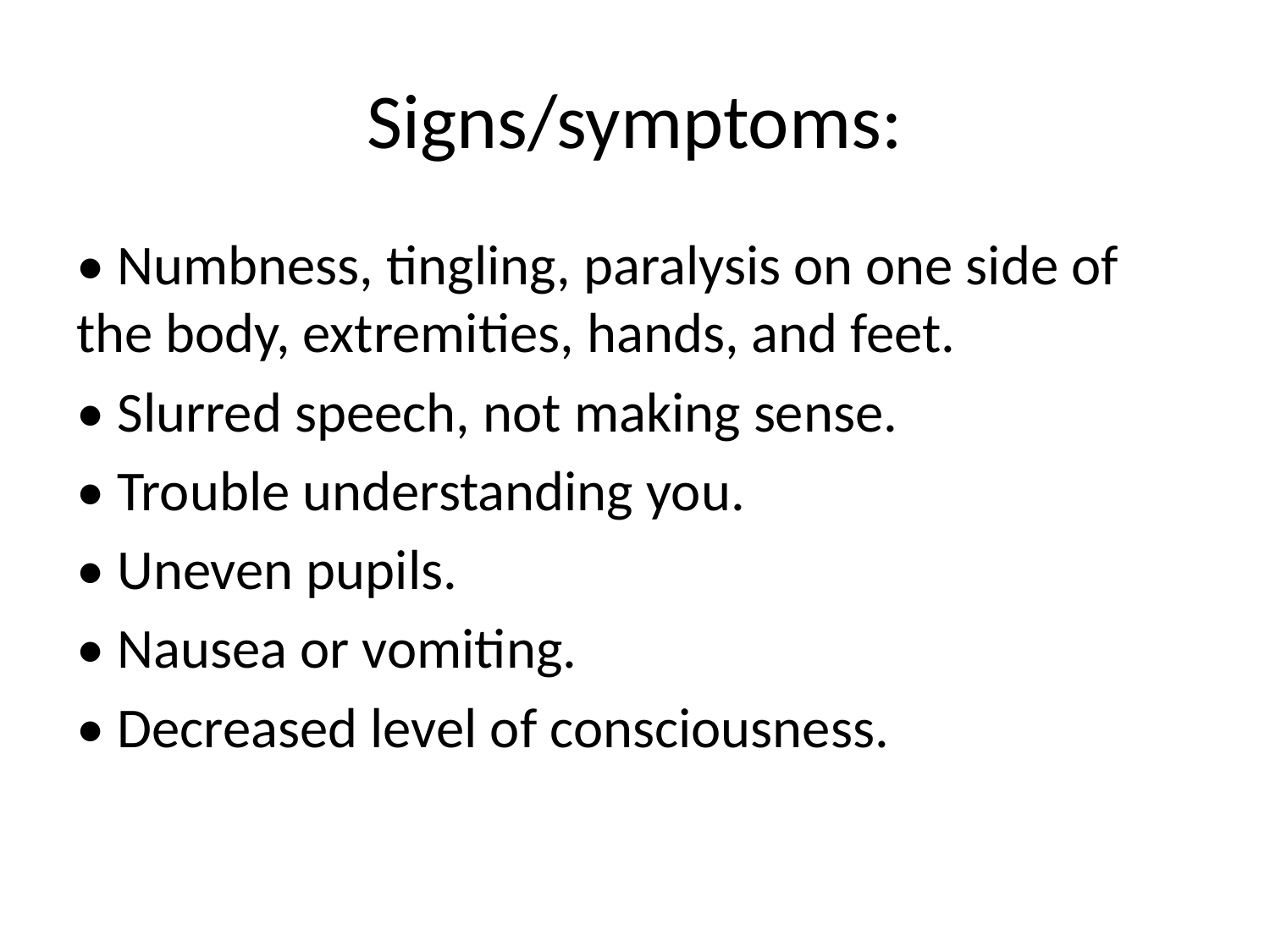

# Signs/symptoms:
• Numbness, tingling, paralysis on one side of the body, extremities, hands, and feet.
• Slurred speech, not making sense.
• Trouble understanding you.
• Uneven pupils.
• Nausea or vomiting.
• Decreased level of consciousness.